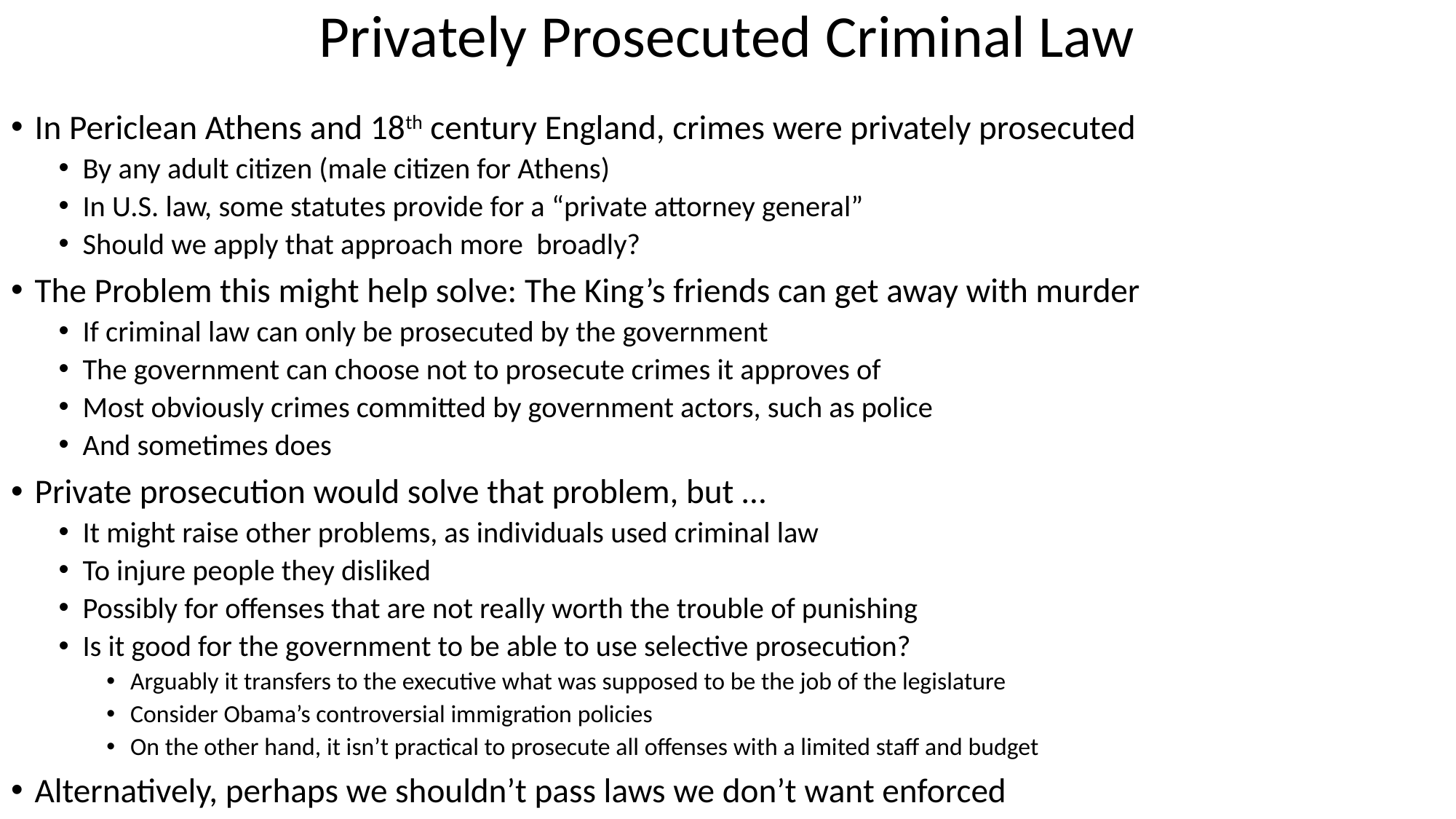

# Privately Prosecuted Criminal Law
In Periclean Athens and 18th century England, crimes were privately prosecuted
By any adult citizen (male citizen for Athens)
In U.S. law, some statutes provide for a “private attorney general”
Should we apply that approach more  broadly?
The Problem this might help solve: The King’s friends can get away with murder
If criminal law can only be prosecuted by the government
The government can choose not to prosecute crimes it approves of
Most obviously crimes committed by government actors, such as police
And sometimes does
Private prosecution would solve that problem, but …
It might raise other problems, as individuals used criminal law
To injure people they disliked
Possibly for offenses that are not really worth the trouble of punishing
Is it good for the government to be able to use selective prosecution?
Arguably it transfers to the executive what was supposed to be the job of the legislature
Consider Obama’s controversial immigration policies
On the other hand, it isn’t practical to prosecute all offenses with a limited staff and budget
Alternatively, perhaps we shouldn’t pass laws we don’t want enforced